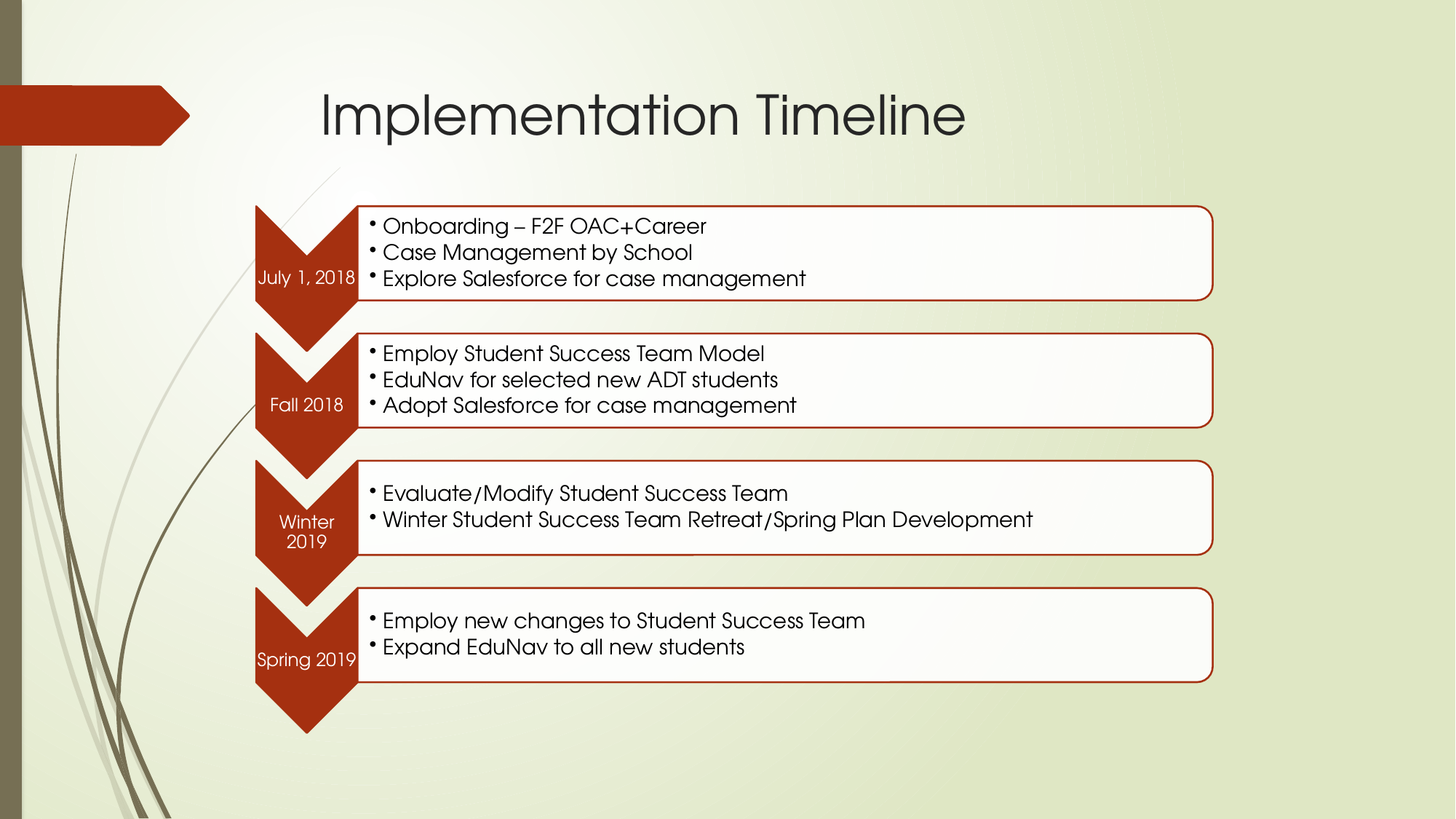

# Implementation Timeline
July 1, 2018
Onboarding – F2F OAC+Career
Case Management by School
Explore Salesforce for case management
Fall 2018
Employ Student Success Team Model
EduNav for selected new ADT students
Adopt Salesforce for case management
Winter 2019
Evaluate/Modify Student Success Team
Winter Student Success Team Retreat/Spring Plan Development
Spring 2019
Employ new changes to Student Success Team
Expand EduNav to all new students